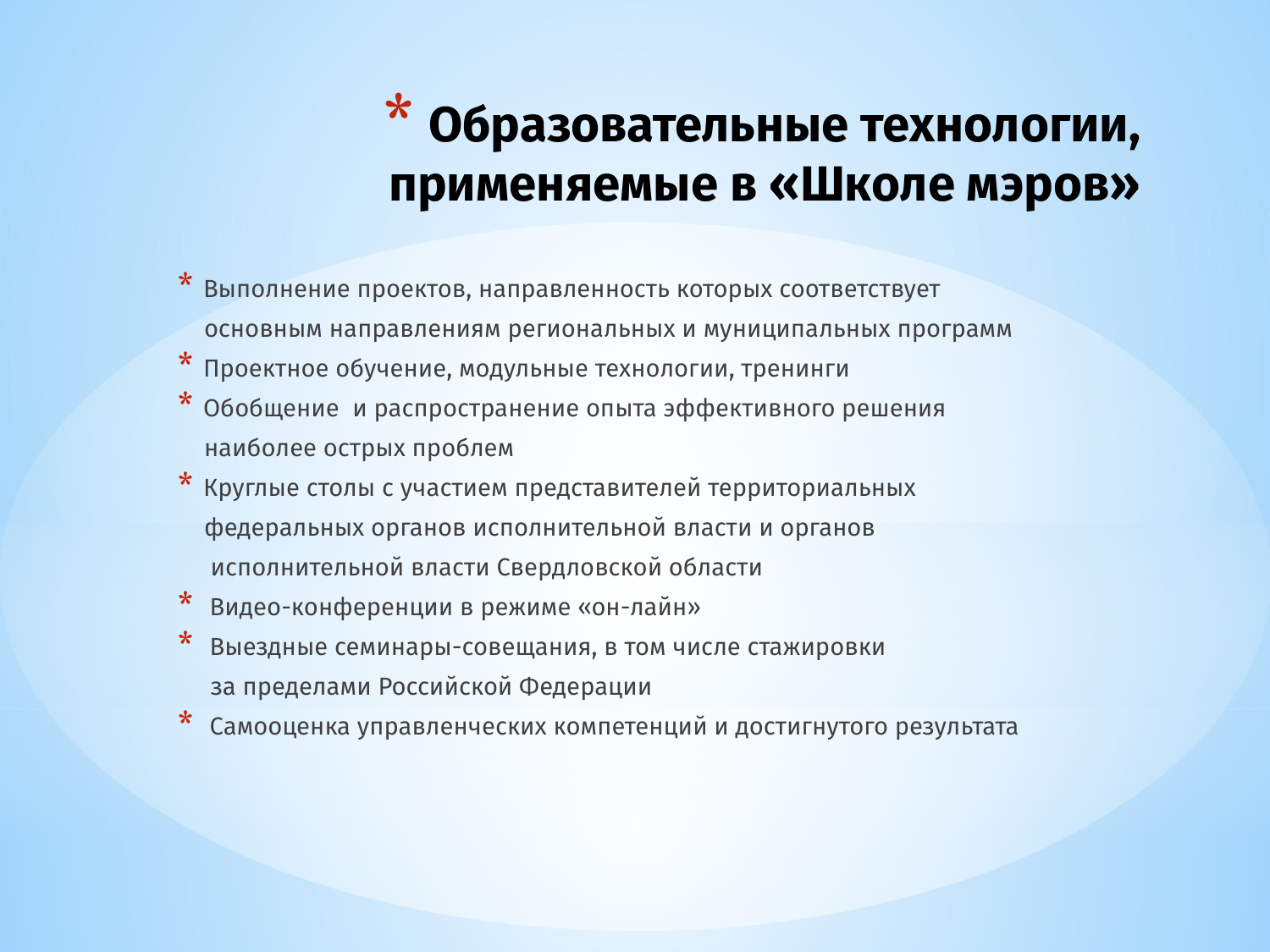

# Образовательные технологии, применяемые в «Школе мэров»
Выполнение проектов, направленность которых соответствует
    основным направлениям региональных и муниципальных программ
Проектное обучение, модульные технологии, тренинги
Обобщение  и распространение опыта эффективного решения
    наиболее острых проблем
Круглые столы с участием представителей территориальных
    федеральных органов исполнительной власти и органов
     исполнительной власти Свердловской области
 Видео-конференции в режиме «он-лайн»
 Выездные семинары-совещания, в том числе стажировки
     за пределами Российской Федерации
 Самооценка управленческих компетенций и достигнутого результата